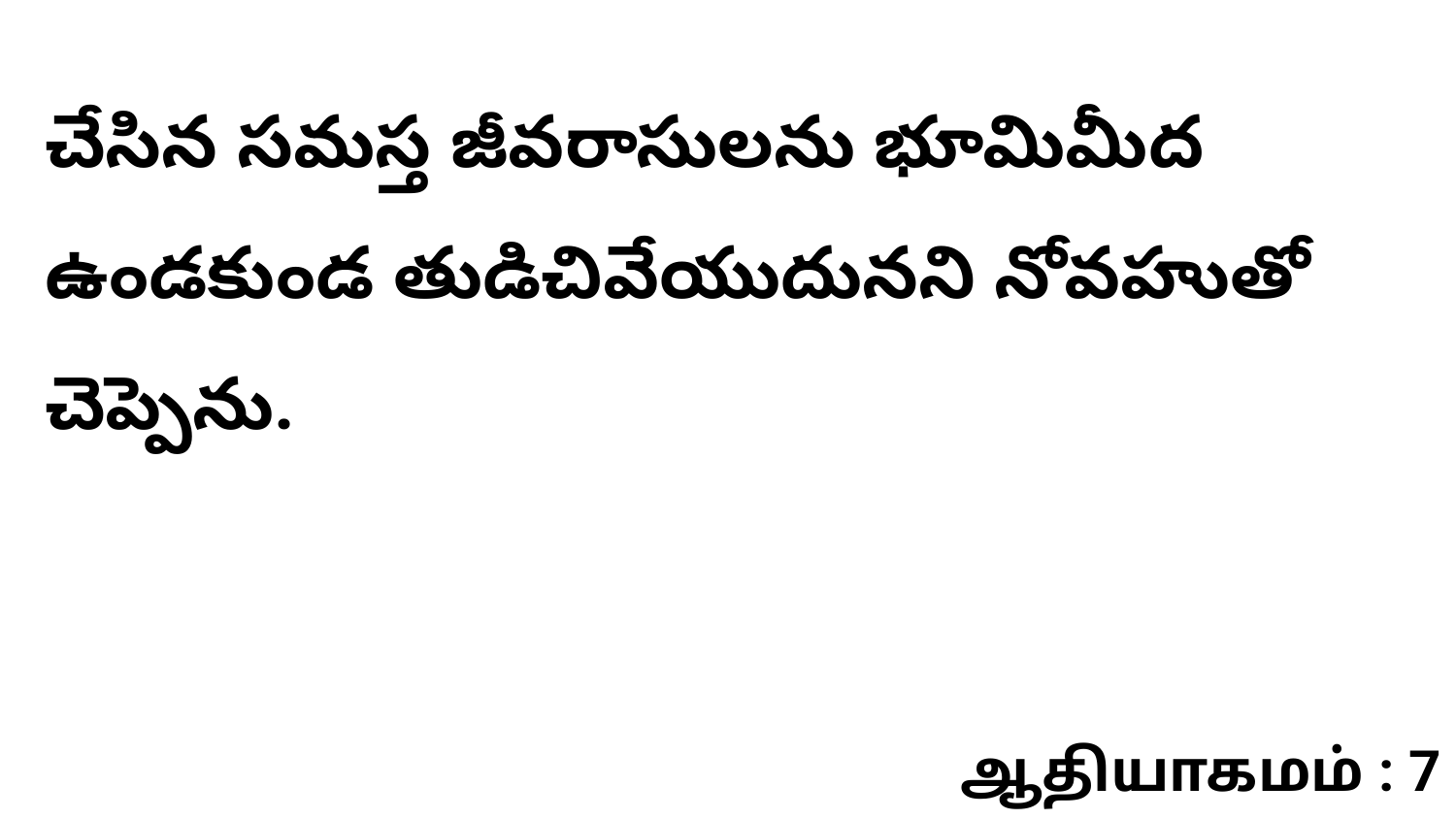

చేసిన సమస్త జీవరాసులను భూమిమీద ఉండకుండ తుడిచివేయుదునని నోవహుతో చెప్పెను.
ஆதியாகமம் : 7